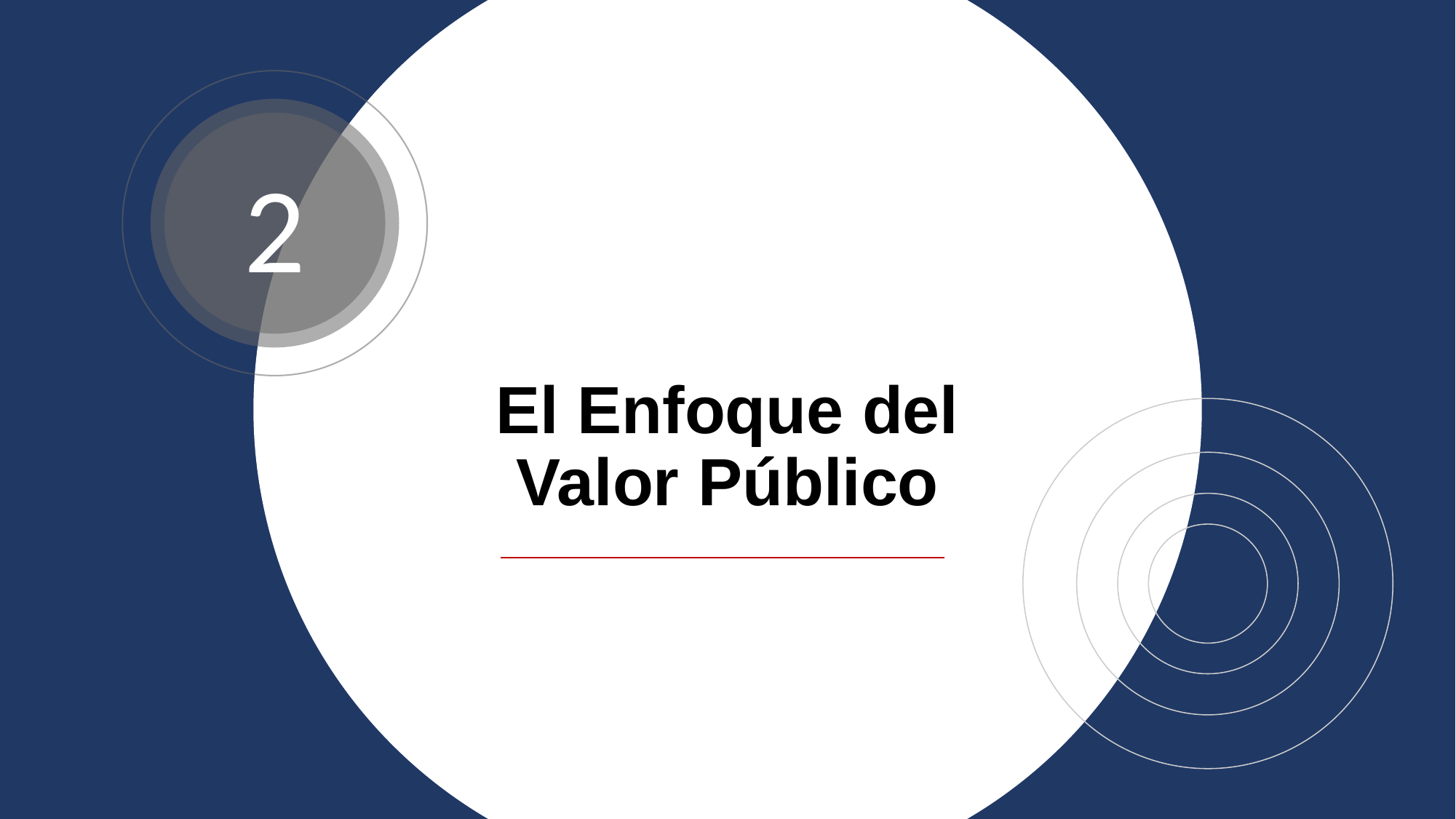

2
# El Enfoque del Valor Público